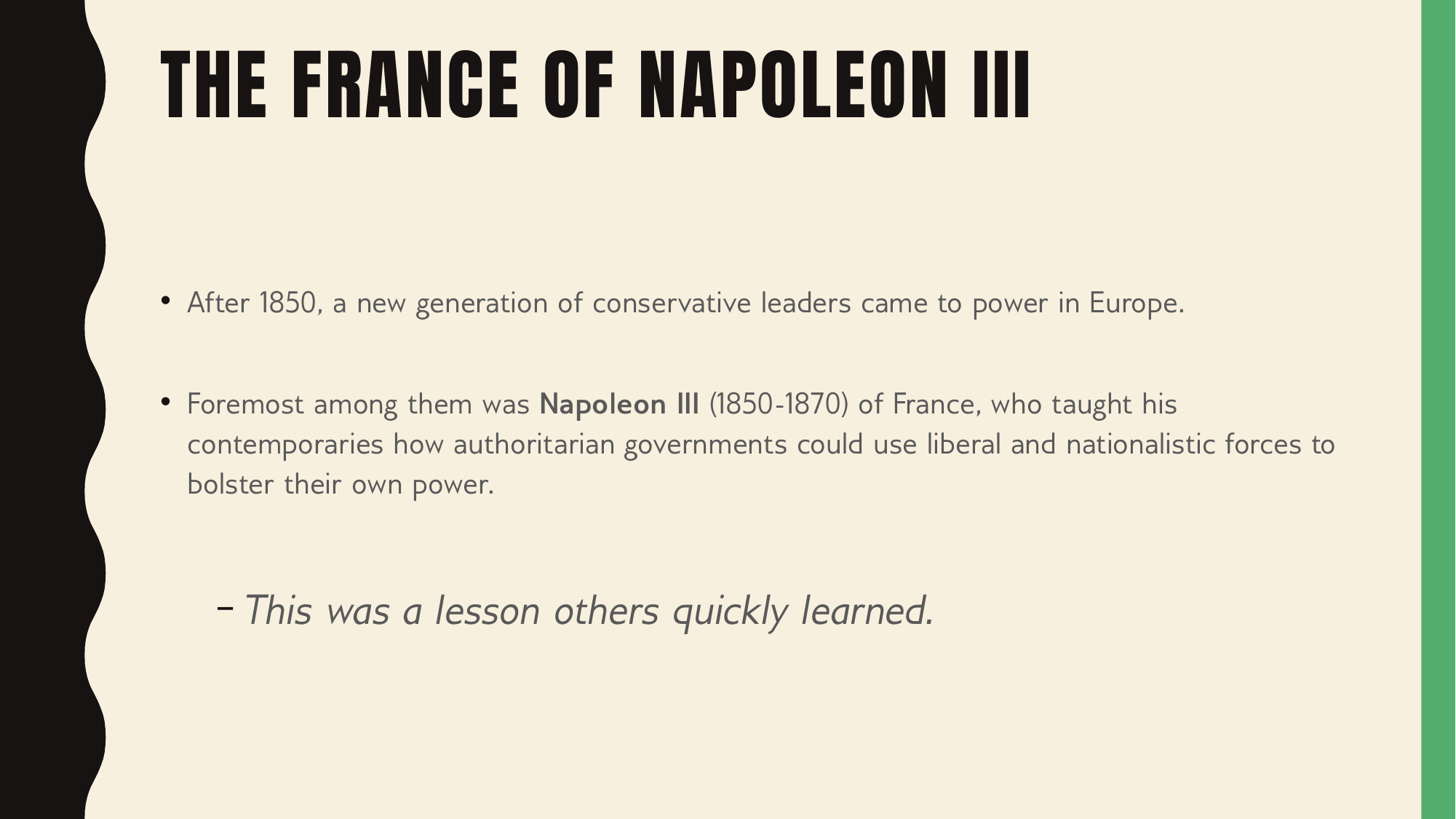

# The France of Napoleon III
After 1850, a new generation of conservative leaders came to power in Europe.

Foremost among them was Napoleon III (1850-1870) of France, who taught his contemporaries how authoritarian governments could use liberal and nationalistic forces to bolster their own power.

This was a lesson others quickly learned.